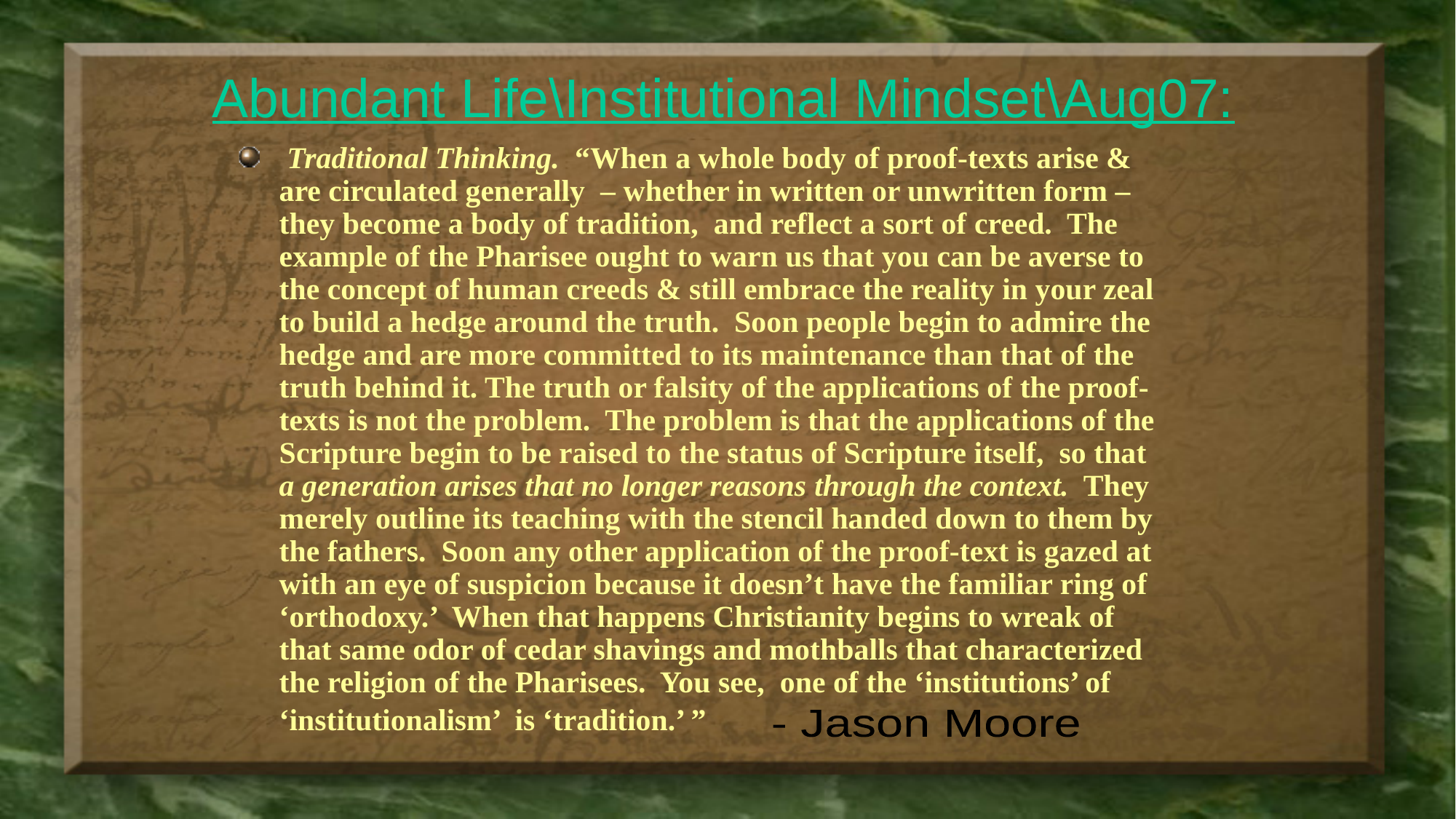

# Abundant Life\Institutional Mindset\Aug07:
 Traditional Thinking.  “When a whole body of proof-texts arise &  are circulated generally  – whether in written or unwritten form – they become a body of tradition,  and reflect a sort of creed.  The example of the Pharisee ought to warn us that you can be averse to the concept of human creeds & still embrace the reality in your zeal to build a hedge around the truth.  Soon people begin to admire the hedge and are more committed to its maintenance than that of the truth behind it. The truth or falsity of the applications of the proof-texts is not the problem.  The problem is that the applications of the Scripture begin to be raised to the status of Scripture itself,  so that   a generation arises that no longer reasons through the context.  They merely outline its teaching with the stencil handed down to them by the fathers.  Soon any other application of the proof-text is gazed at with an eye of suspicion because it doesn’t have the familiar ring of ‘orthodoxy.’  When that happens Christianity begins to wreak of  that same odor of cedar shavings and mothballs that characterized the religion of the Pharisees.  You see,  one of the ‘institutions’ of ‘institutionalism’  is ‘tradition.’ ”

- Jason Moore